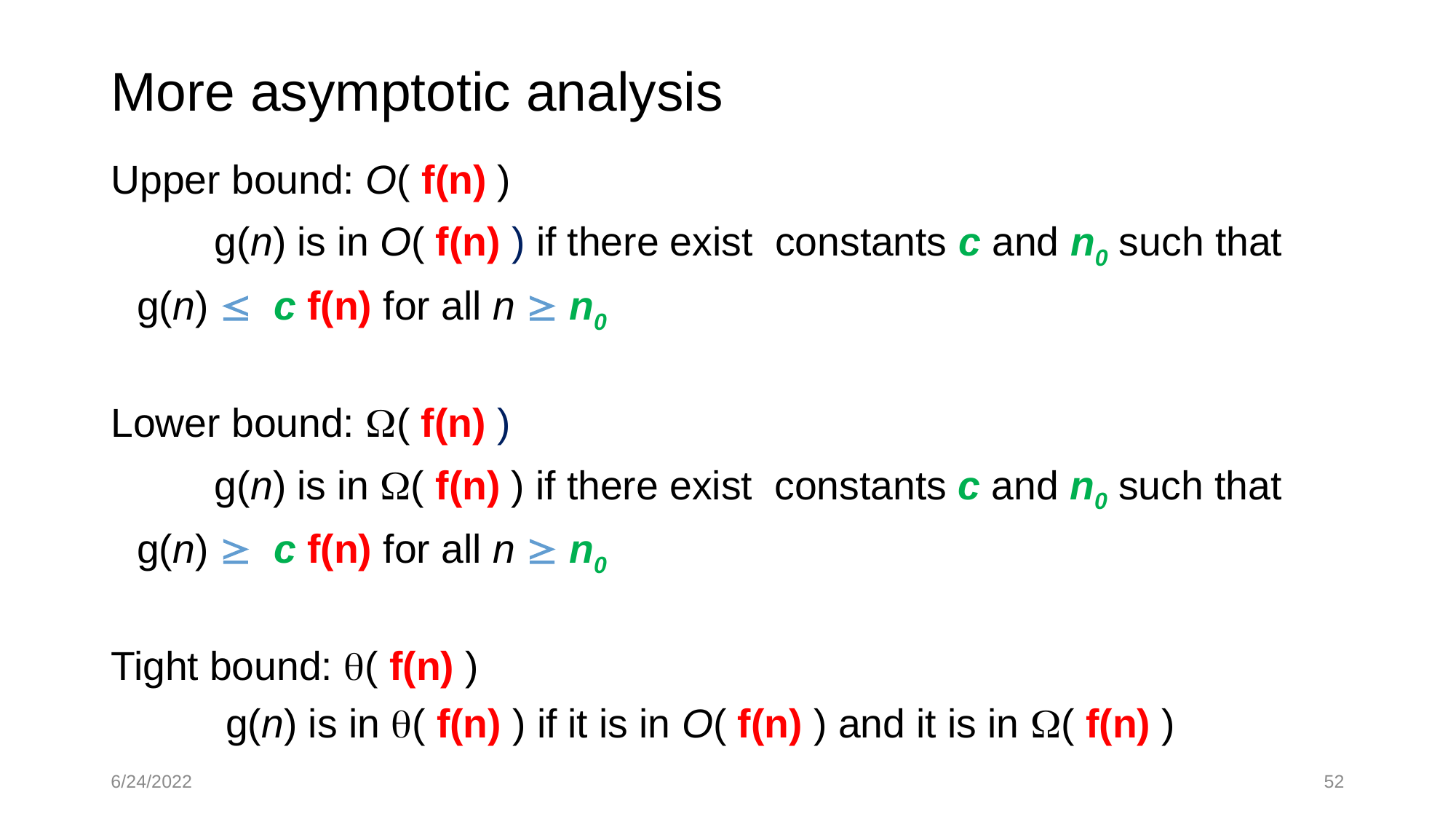

# More asymptotic analysis
Upper bound: O( f(n) )
	g(n) is in O( f(n) ) if there exist  constants c and n0 such that
		g(n) ≤  c f(n) for all n ≥ n0

Lower bound: Ω( f(n) )
	g(n) is in Ω( f(n) ) if there exist  constants c and n0 such that
		g(n) ≥  c f(n) for all n ≥ n0

Tight bound: θ( f(n) )
	 g(n) is in θ( f(n) ) if it is in O( f(n) ) and it is in Ω( f(n) )

6/24/2022
52